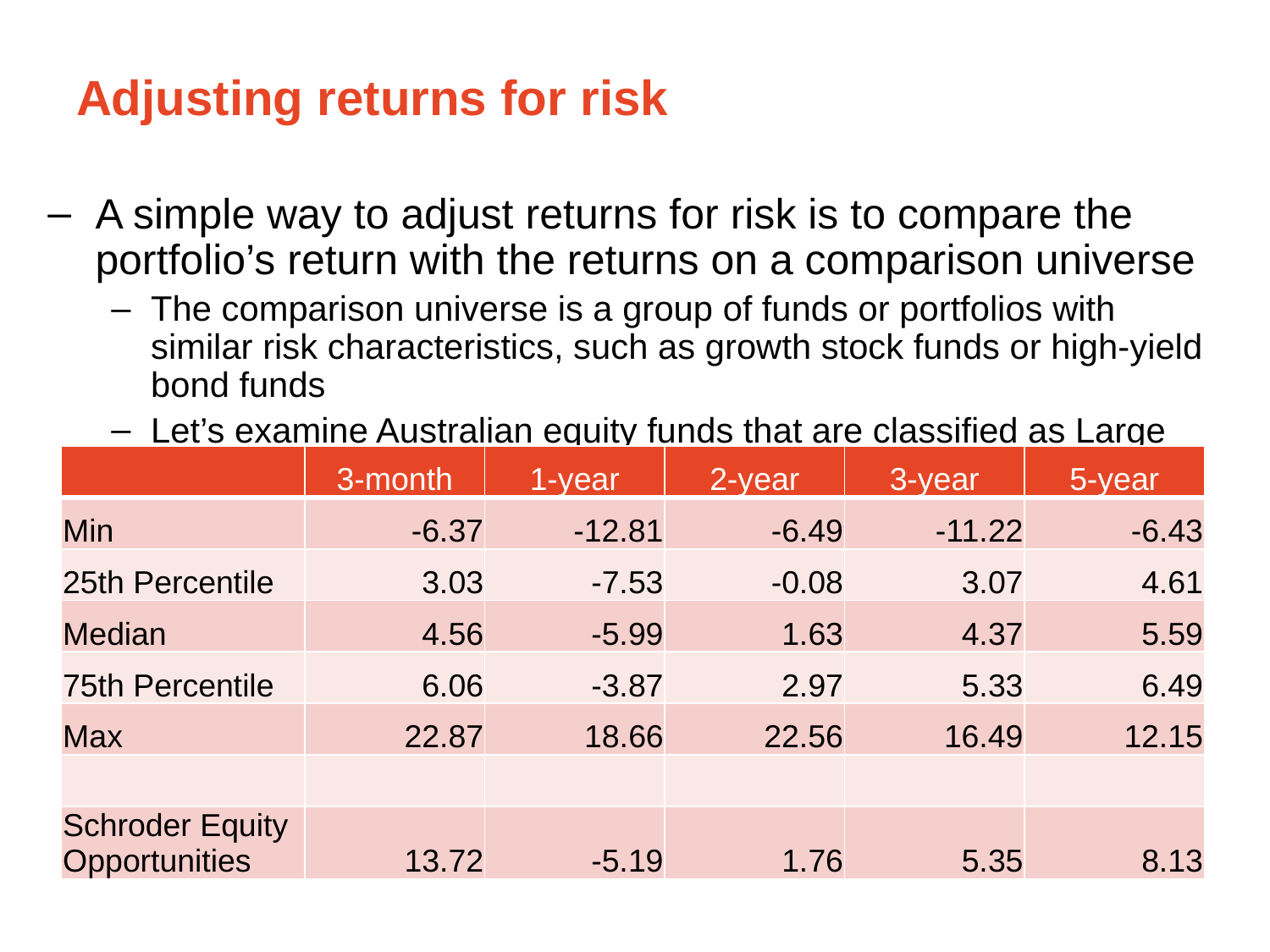

# Adjusting returns for risk
A simple way to adjust returns for risk is to compare the portfolio’s return with the returns on a comparison universe
The comparison universe is a group of funds or portfolios with similar risk characteristics, such as growth stock funds or high-yield bond funds
Let’s examine Australian equity funds that are classified as Large Blend

|  | 3-month | 1-year | 2-year | 3-year | 5-year |
| --- | --- | --- | --- | --- | --- |
| Min | -6.37 | -12.81 | -6.49 | -11.22 | -6.43 |
| 25th Percentile | 3.03 | -7.53 | -0.08 | 3.07 | 4.61 |
| Median | 4.56 | -5.99 | 1.63 | 4.37 | 5.59 |
| 75th Percentile | 6.06 | -3.87 | 2.97 | 5.33 | 6.49 |
| Max | 22.87 | 18.66 | 22.56 | 16.49 | 12.15 |
|  |  |  |  |  |  |
| Schroder Equity Opportunities | 13.72 | -5.19 | 1.76 | 5.35 | 8.13 |